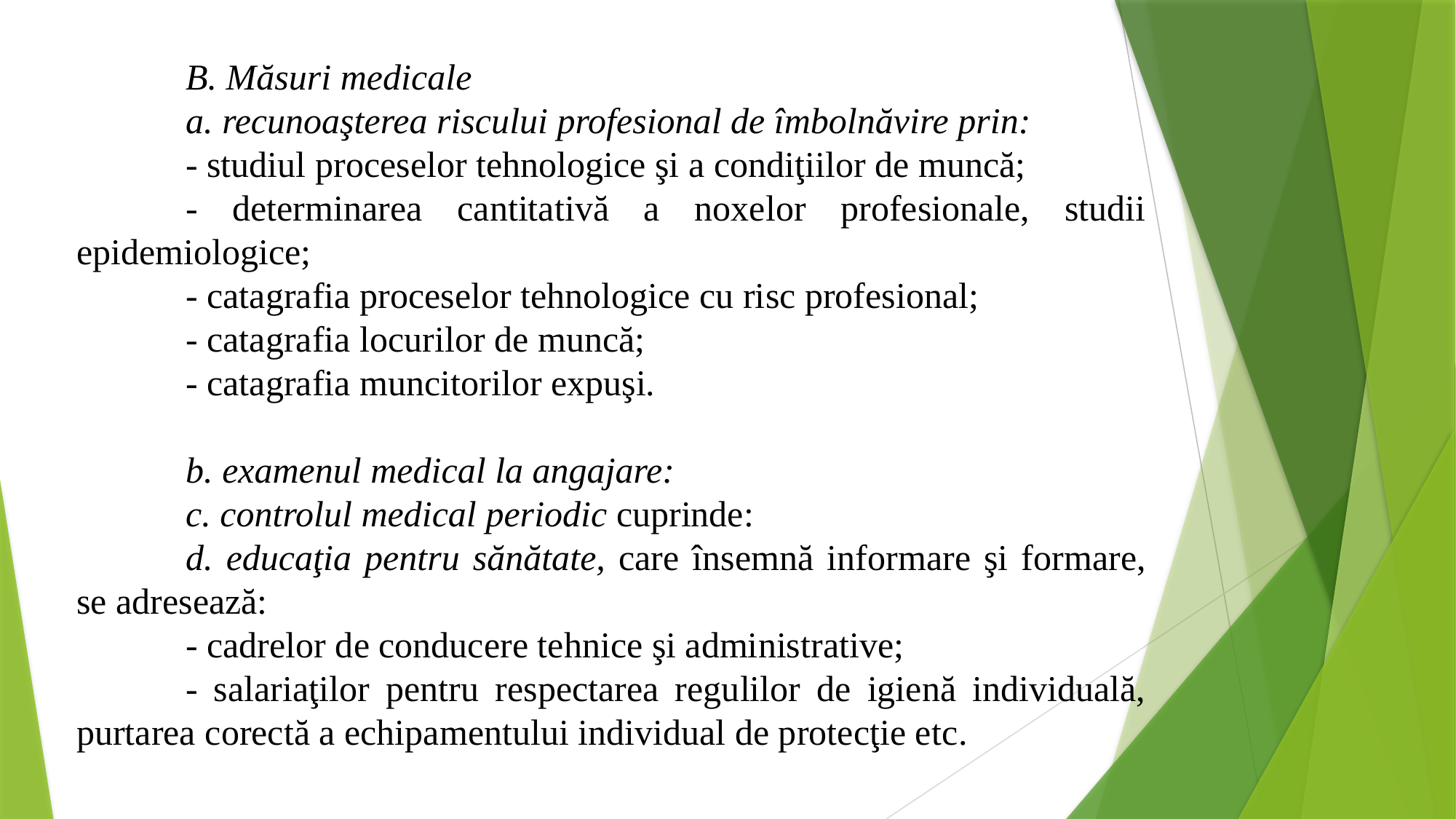

B. Măsuri medicale
	a. recunoaşterea riscului profesional de îmbolnăvire prin:
	- studiul proceselor tehnologice şi a condiţiilor de muncă;
	- determinarea cantitativă a noxelor profesionale, studii epidemiologice;
	- catagrafia proceselor tehnologice cu risc profesional;
	- catagrafia locurilor de muncă;
	- catagrafia muncitorilor expuşi.

	b. examenul medical la angajare:
	c. controlul medical periodic cuprinde:
	d. educaţia pentru sănătate, care însemnă informare şi formare, se adresează:
	- cadrelor de conducere tehnice şi administrative;
	- salariaţilor pentru respectarea regulilor de igienă individuală, purtarea corectă a echipamentului individual de protecţie etc.